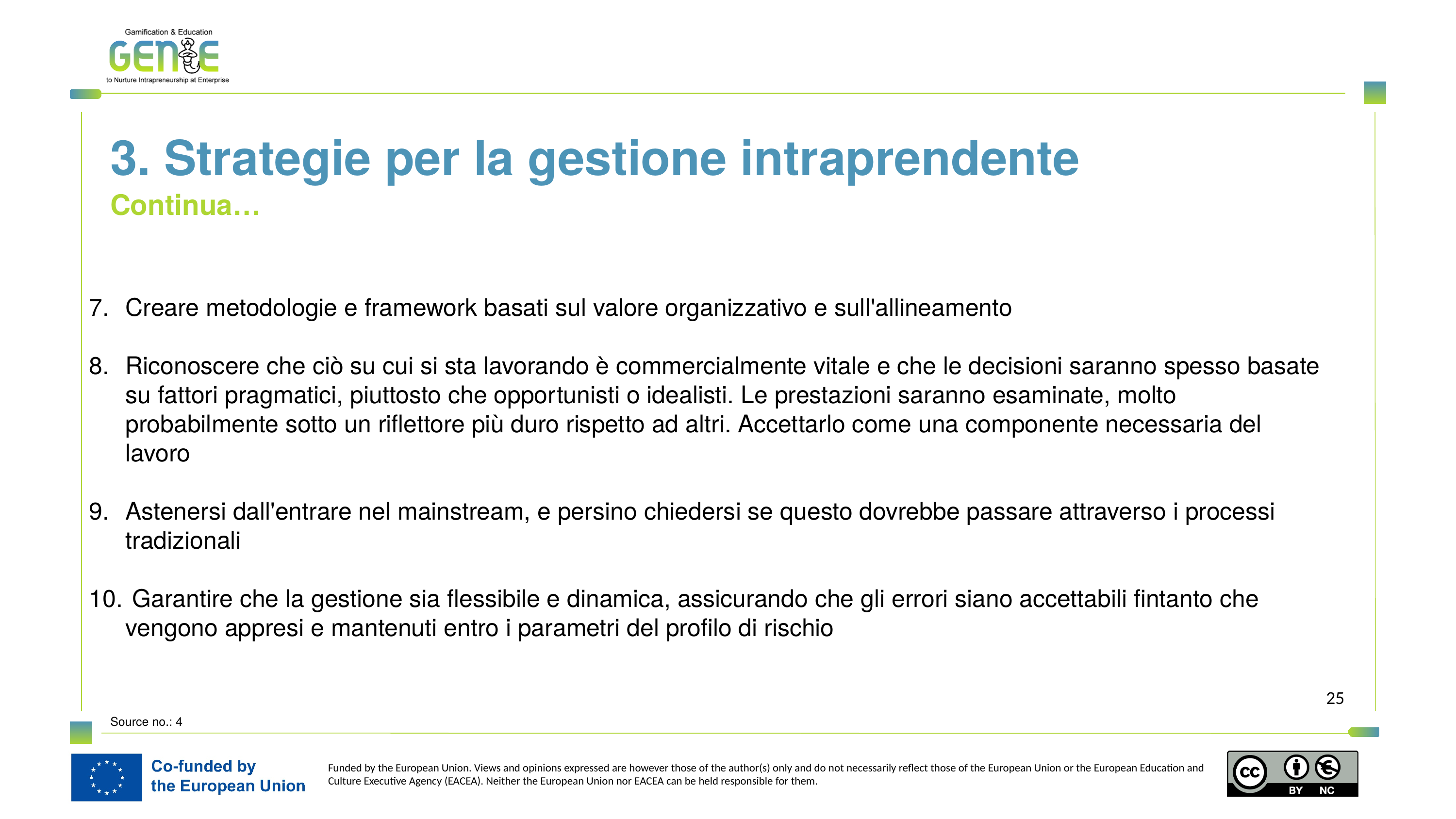

3. Strategie per la gestione intraprendente
Continua…
Creare metodologie e framework basati sul valore organizzativo e sull'allineamento

Riconoscere che ciò su cui si sta lavorando è commercialmente vitale e che le decisioni saranno spesso basate su fattori pragmatici, piuttosto che opportunisti o idealisti. Le prestazioni saranno esaminate, molto probabilmente sotto un riflettore più duro rispetto ad altri. Accettarlo come una componente necessaria del lavoro

Astenersi dall'entrare nel mainstream, e persino chiedersi se questo dovrebbe passare attraverso i processi tradizionali

 Garantire che la gestione sia flessibile e dinamica, assicurando che gli errori siano accettabili fintanto che     vengono appresi e mantenuti entro i parametri del profilo di rischio

Source no.: 4